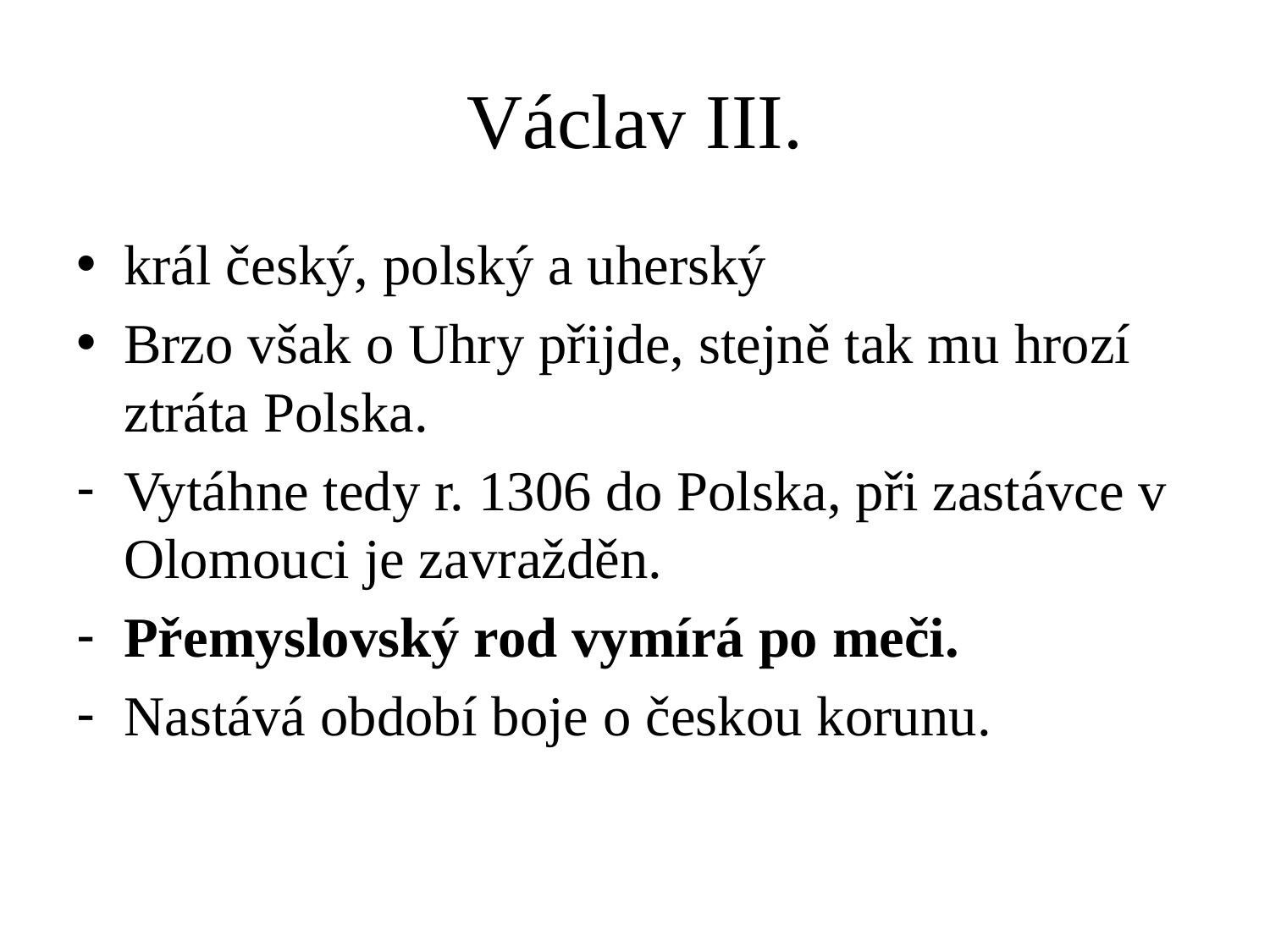

# Václav III.
král český, polský a uherský
Brzo však o Uhry přijde, stejně tak mu hrozí ztráta Polska.
Vytáhne tedy r. 1306 do Polska, při zastávce v Olomouci je zavražděn.
Přemyslovský rod vymírá po meči.
Nastává období boje o českou korunu.